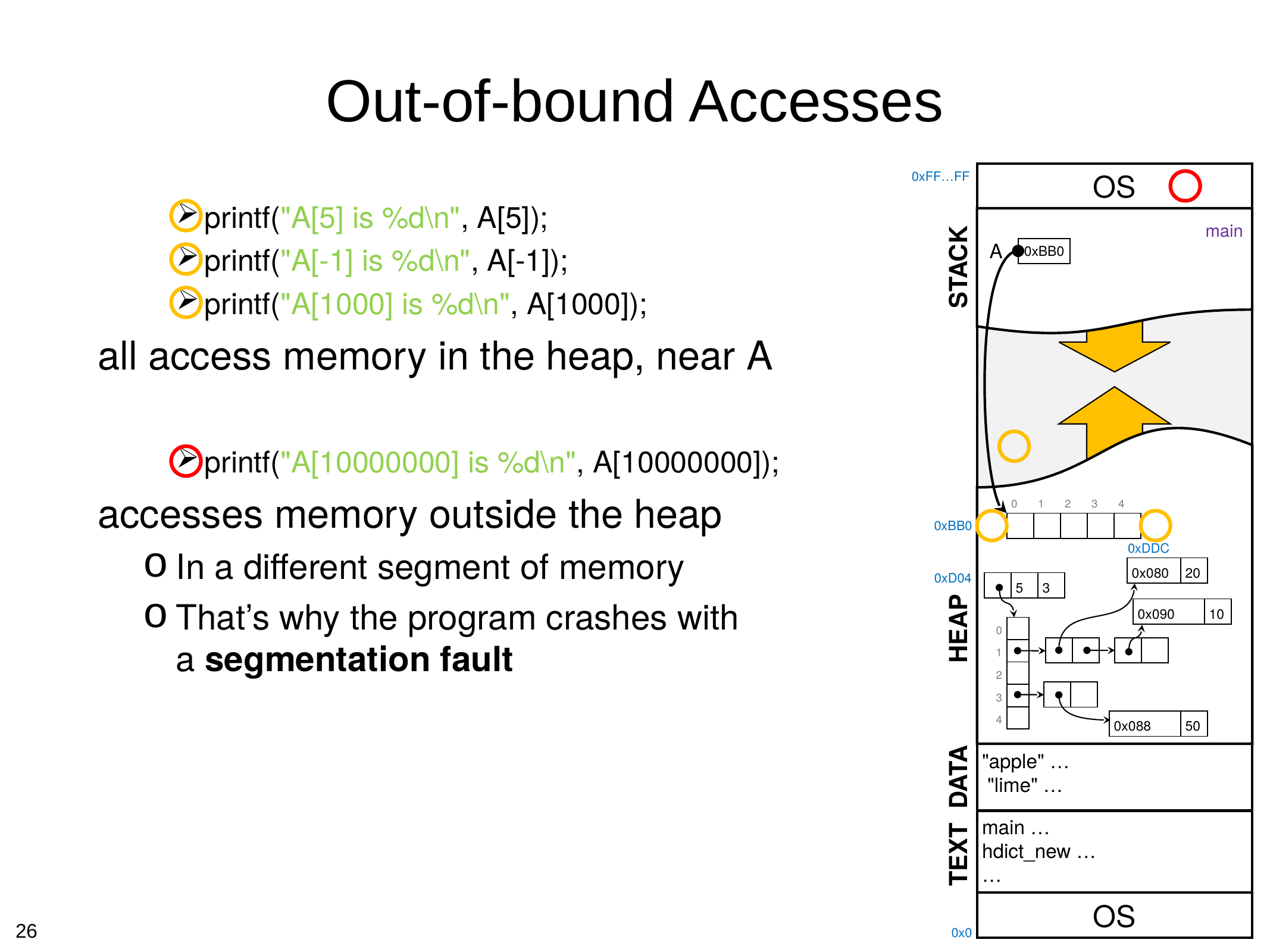

# Out-of-bound Accesses
0xFF…FF

OS

printf("A[5] is %d\n", A[5]);
printf("A[-1] is %d\n", A[-1]);
printf("A[1000] is %d\n", A[1000]);
all access memory in the heap, near A

printf("A[10000000] is %d\n", A[10000000]);
accesses memory outside the heap
In a different segment of memory
That’s why the program crashes with
a segmentation fault

main
A
0xBB0

STACK

| 0 | 1 | 2 | 3 | 4 |
| --- | --- | --- | --- | --- |
|  |  |  |  |  |

0xBB0
0xDDC
| 0x080 | 20 |
| --- | --- |
0xD04

|  | 5 | 3 |
| --- | --- | --- |
| 0x090 | 10 |
| --- | --- |
HEAP

| 0 |  |
| --- | --- |
| 1 |  |
| 2 |  |
| 3 |  |
| 4 |  |
|  |  |
| --- | --- |
|  |  |
| --- | --- |

|  |  |
| --- | --- |

| 0x088 | 50 |
| --- | --- |

"apple" …
 "lime" …
DATA
main …
hdict_new …
…
TEXT
OS
26
0x0